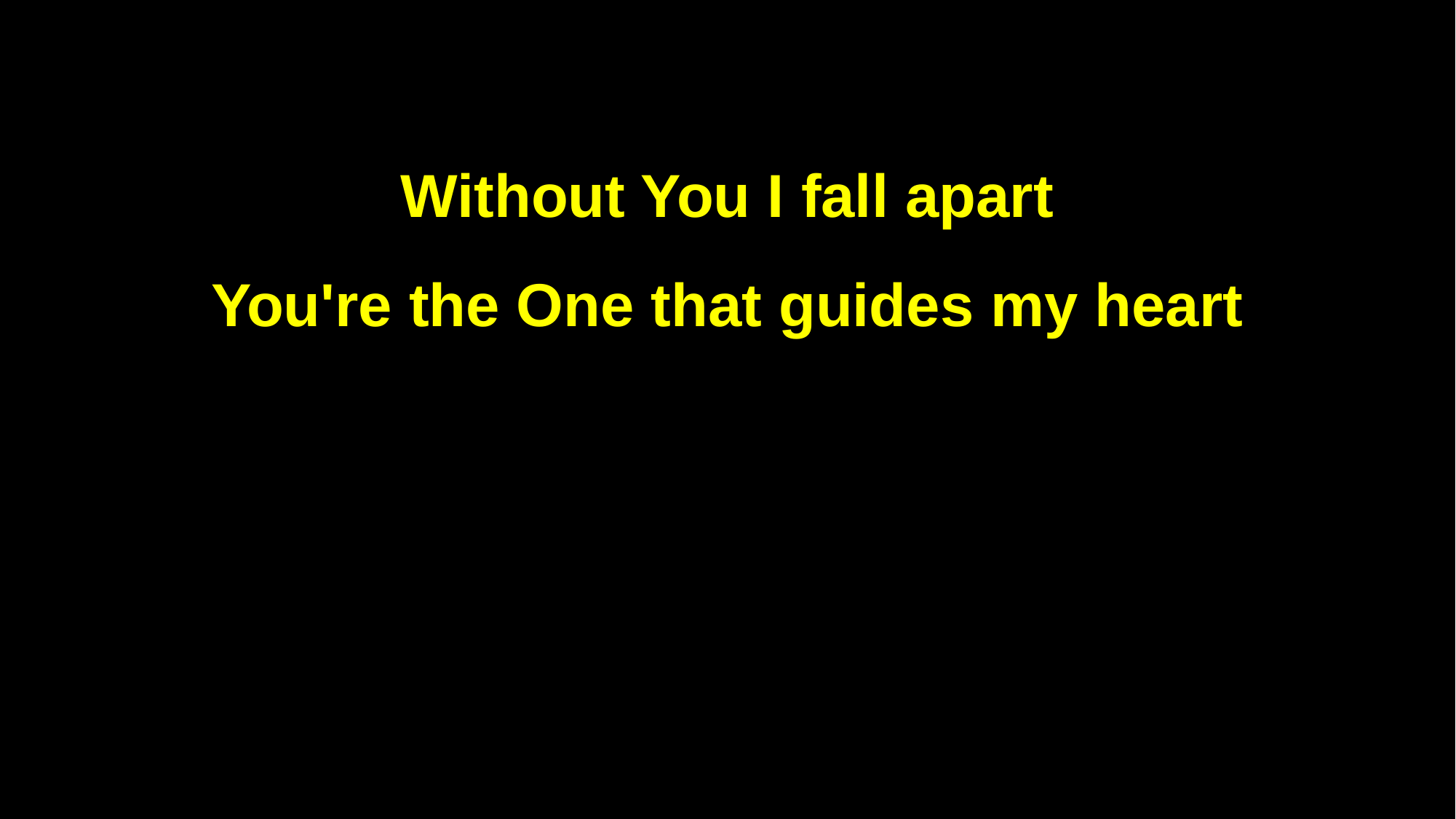

Without You I fall apart
You're the One that guides my heart